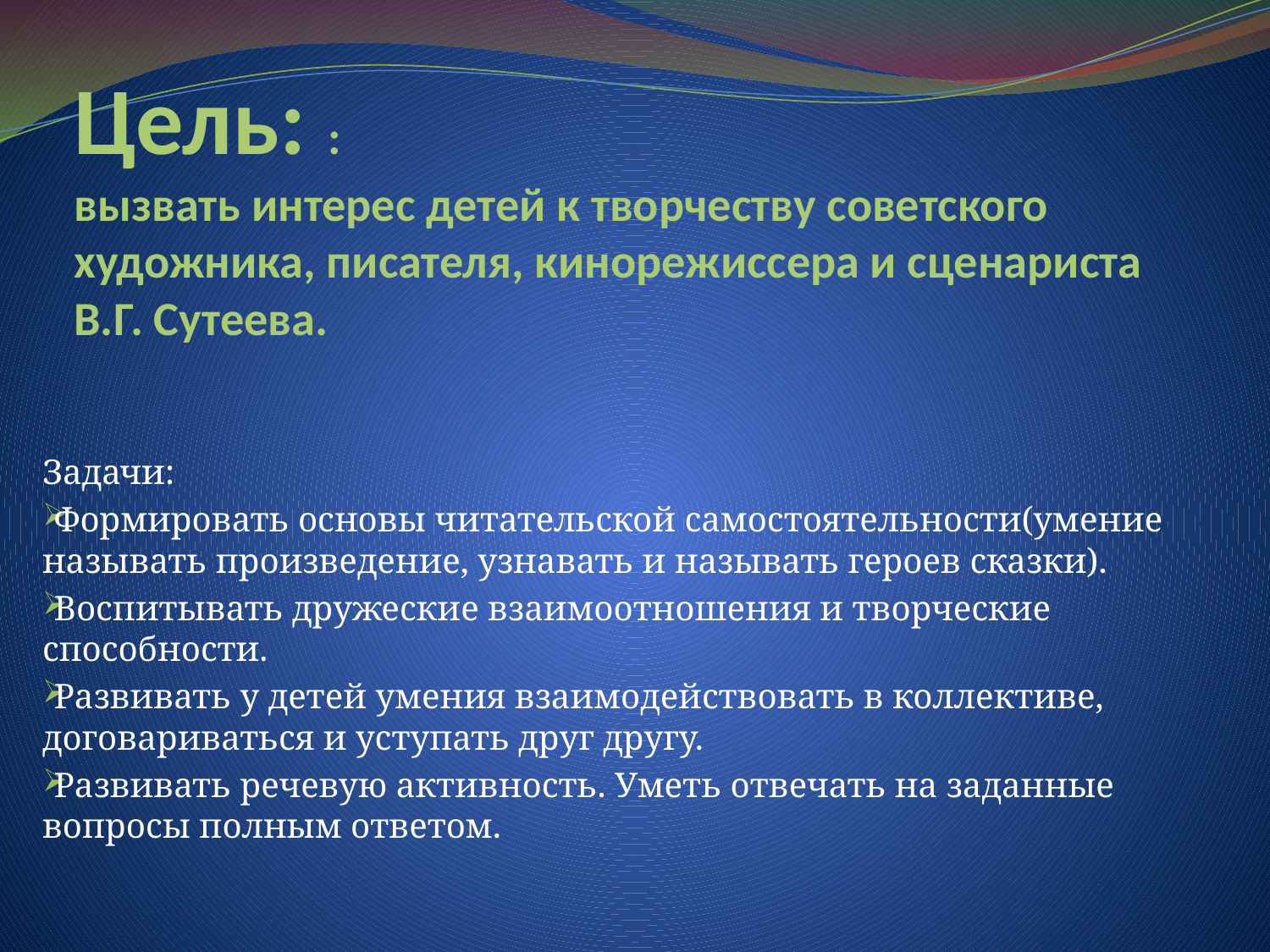

# Цель: : вызвать интерес детей к творчеству советского художника, писателя, кинорежиссера и сценариста В.Г. Сутеева.
Задачи:
Формировать основы читательской самостоятельности(умение называть произведение, узнавать и называть героев сказки).
Воспитывать дружеские взаимоотношения и творческие способности.
Развивать у детей умения взаимодействовать в коллективе, договариваться и уступать друг другу.
Развивать речевую активность. Уметь отвечать на заданные вопросы полным ответом.